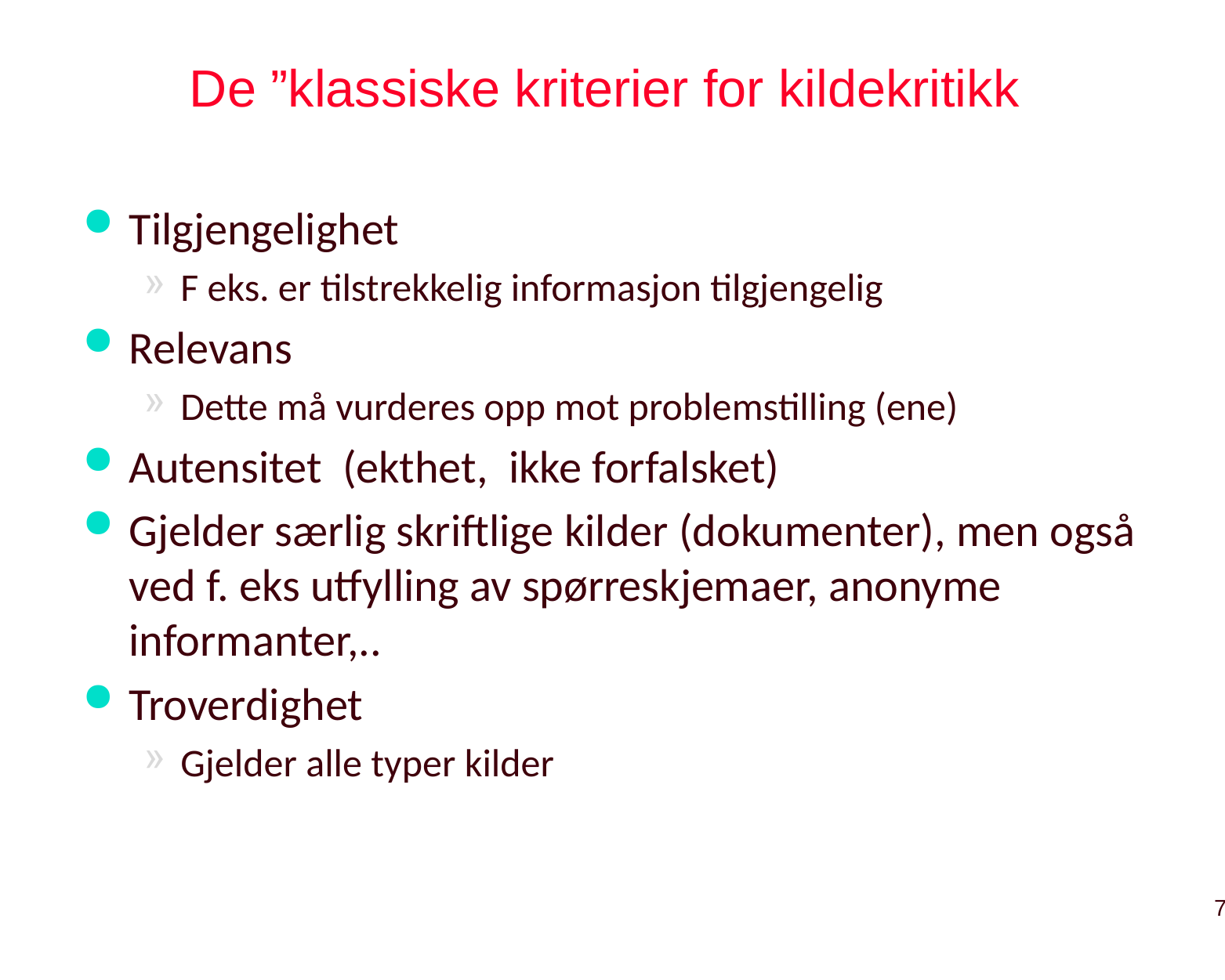

# De ”klassiske kriterier for kildekritikk
Tilgjengelighet
F eks. er tilstrekkelig informasjon tilgjengelig
Relevans
Dette må vurderes opp mot problemstilling (ene)
Autensitet  (ekthet,  ikke forfalsket)
Gjelder særlig skriftlige kilder (dokumenter), men også ved f. eks utfylling av spørreskjemaer, anonyme informanter,..
Troverdighet
Gjelder alle typer kilder